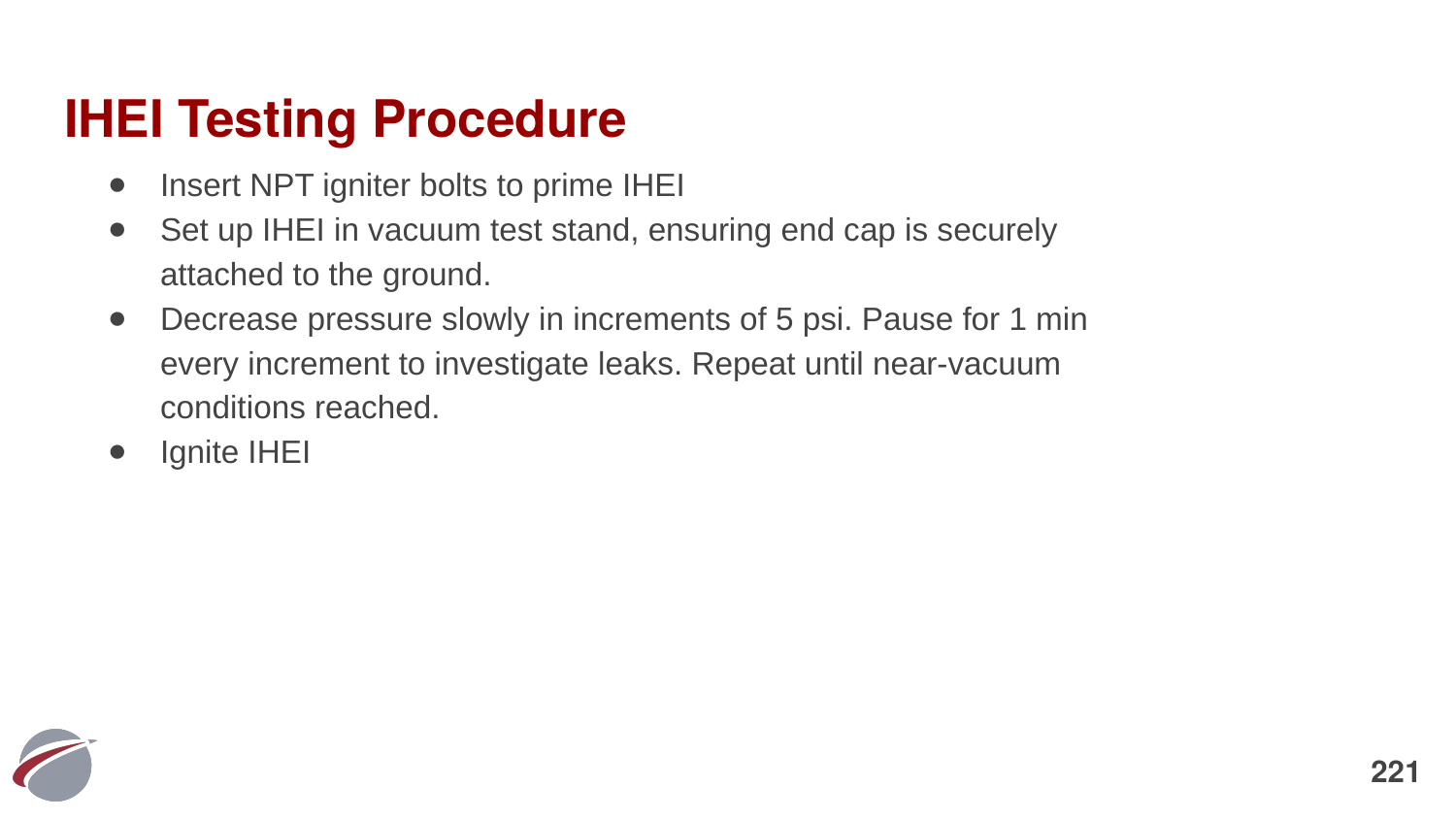

# IHEI Testing Procedure
Insert NPT igniter bolts to prime IHEI
Set up IHEI in vacuum test stand, ensuring end cap is securely attached to the ground.
Decrease pressure slowly in increments of 5 psi. Pause for 1 min every increment to investigate leaks. Repeat until near-vacuum conditions reached.
Ignite IHEI
221